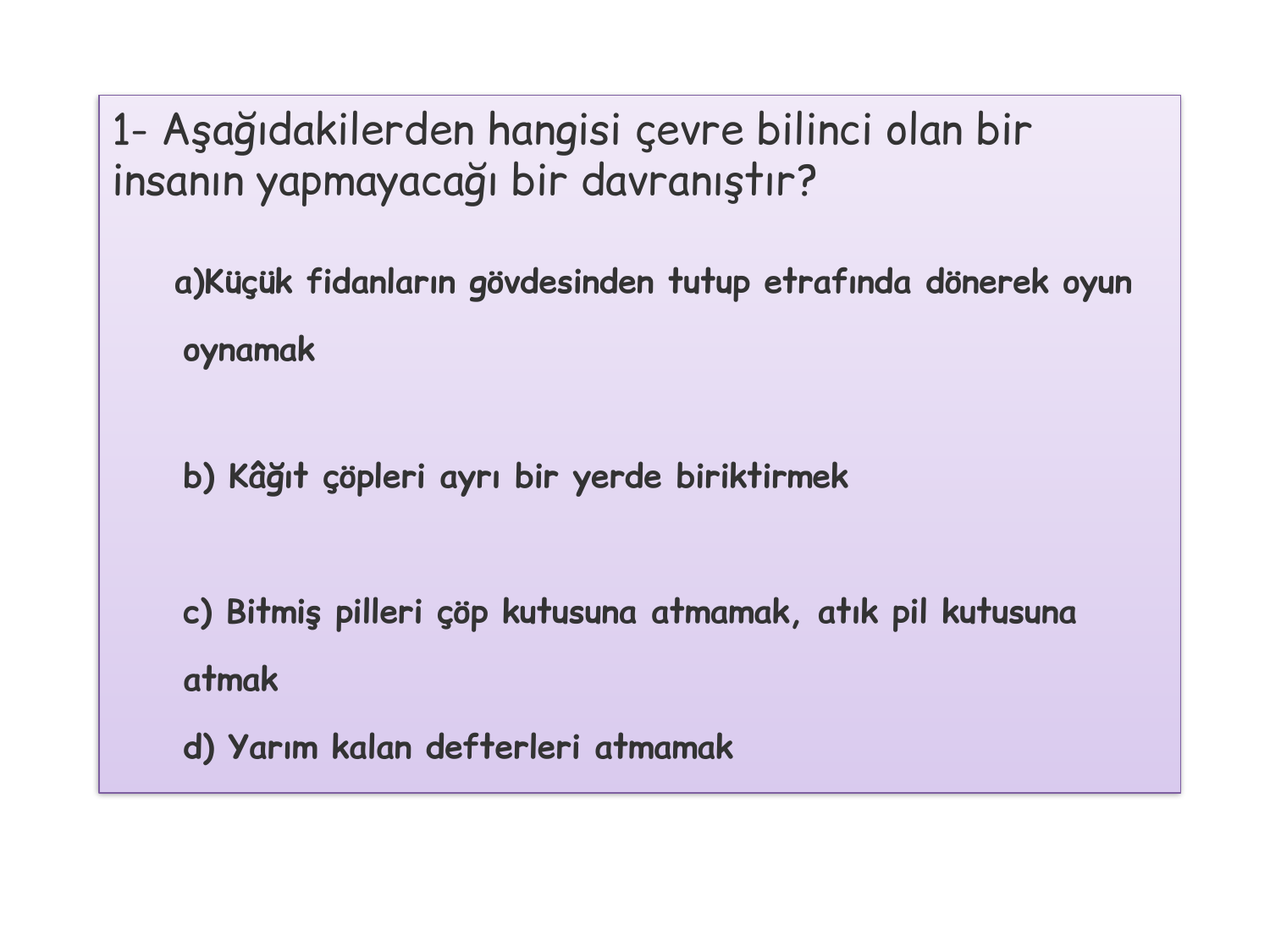

1- Aşağıdakilerden hangisi çevre bilinci olan bir insanın yapmayacağı bir davranıştır?

     a)Küçük fidanların gövdesinden tutup etrafında dönerek oyun oynamak
b) Kâğıt çöpleri ayrı bir yerde biriktirmek
c) Bitmiş pilleri çöp kutusuna atmamak, atık pil kutusuna atmak
d) Yarım kalan defterleri atmamak